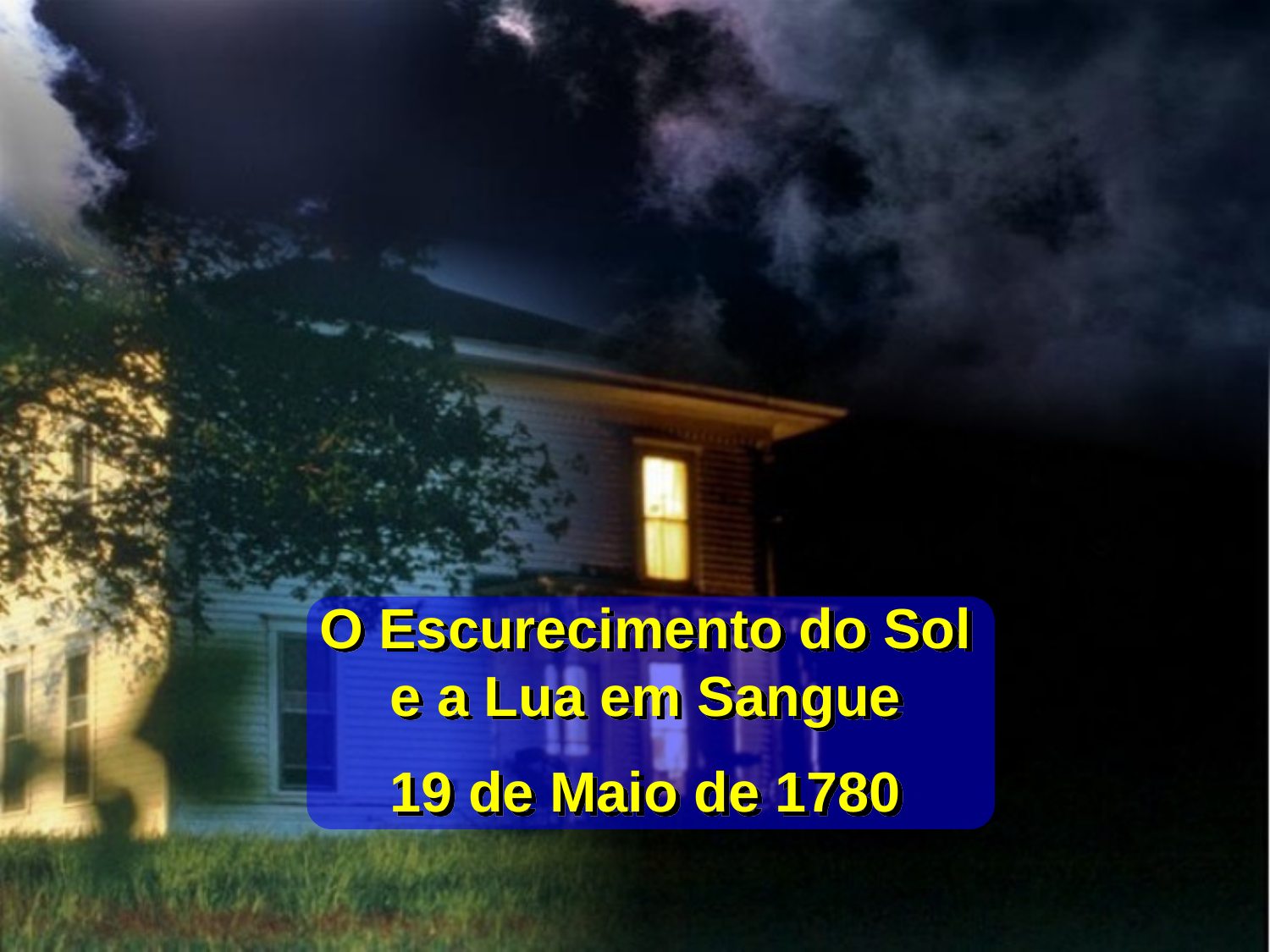

O Escurecimento do Sol e a Lua em Sangue
19 de Maio de 1780